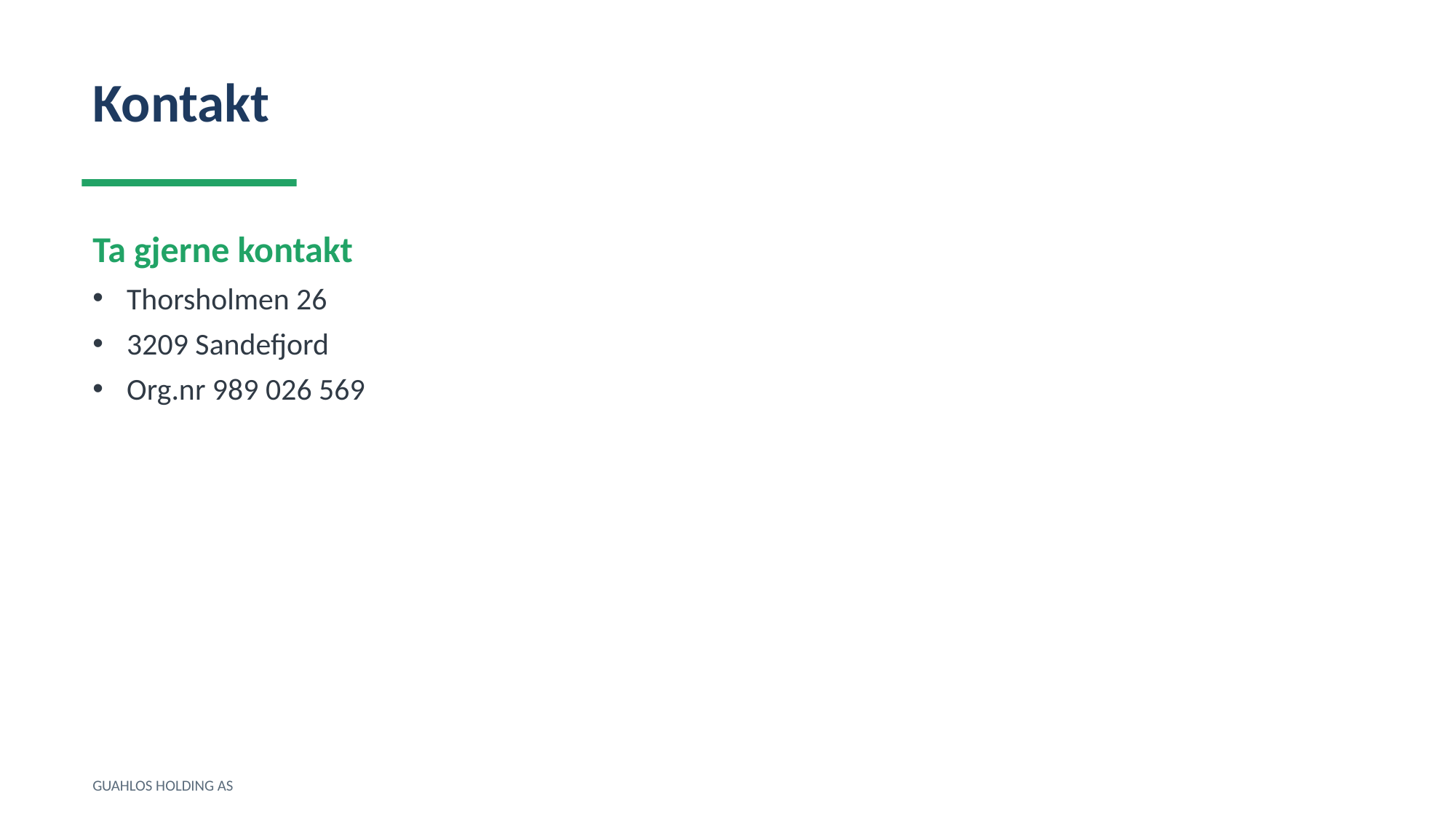

Kontakt

Ta gjerne kontakt
Thorsholmen 26
3209 Sandefjord
Org.nr 989 026 569
GUAHLOS HOLDING AS